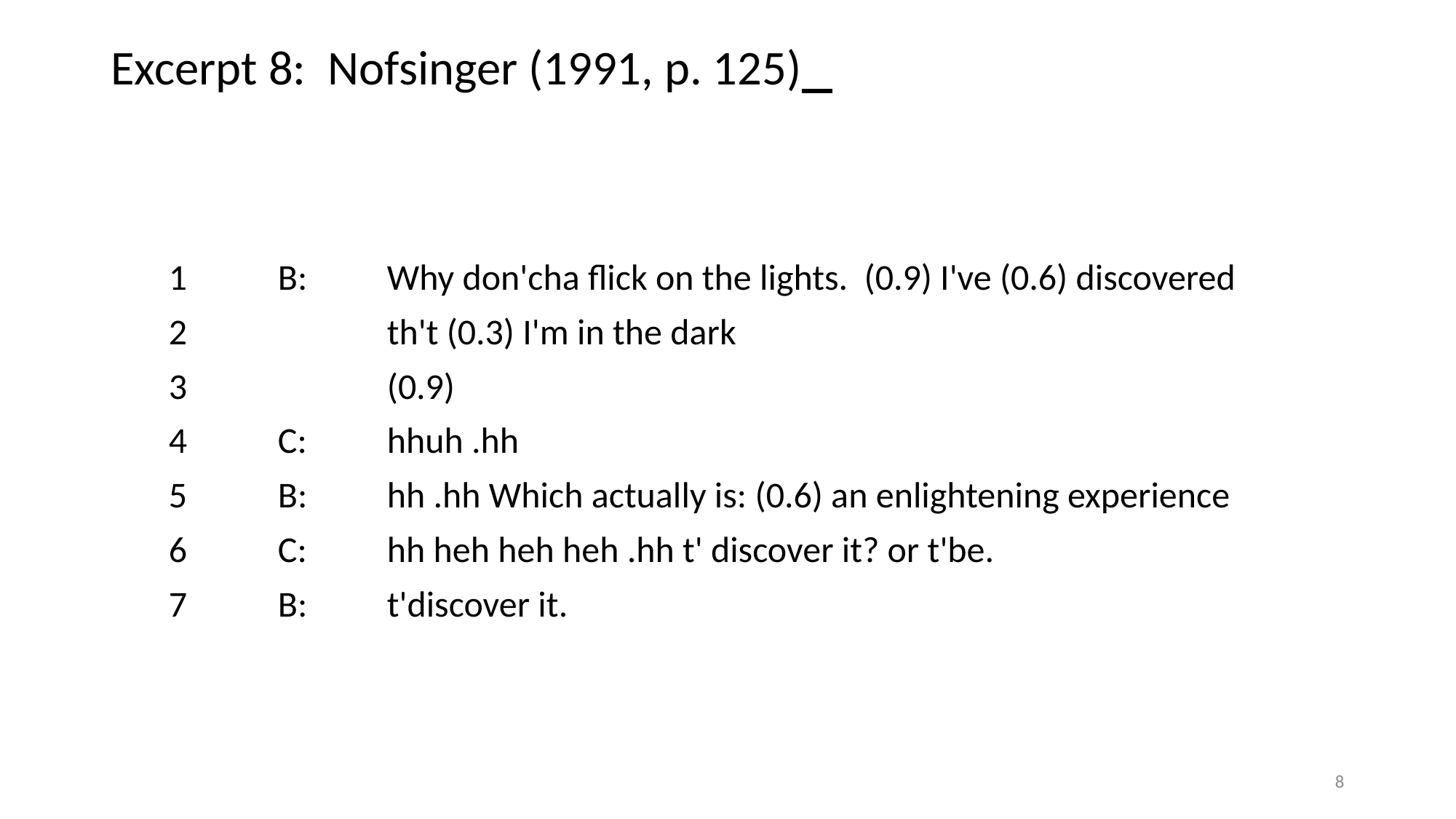

# Excerpt 8:  Nofsinger (1991, p. 125)
1	B:	Why don'cha flick on the lights.  (0.9) I've (0.6) discovered
2		th't (0.3) I'm in the dark
3		(0.9)
4	C:	hhuh .hh
5	B:	hh .hh Which actually is: (0.6) an enlightening experience
6	C:	hh heh heh heh .hh t' discover it? or t'be.
7	B:	t'discover it.

8